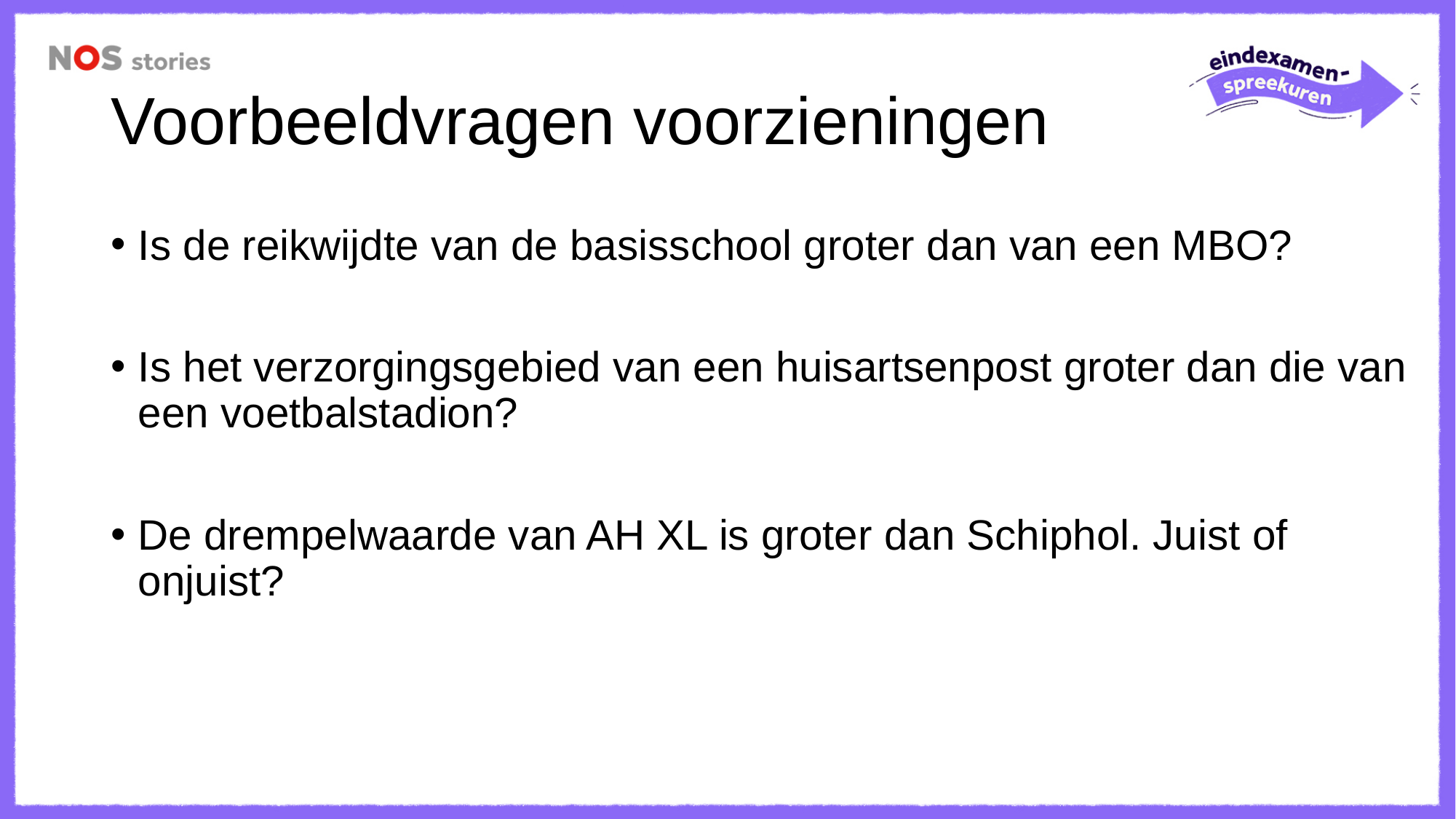

# Voorbeeldvragen voorzieningen
Is de reikwijdte van de basisschool groter dan van een MBO?

Is het verzorgingsgebied van een huisartsenpost groter dan die van een voetbalstadion?

De drempelwaarde van AH XL is groter dan Schiphol. Juist of onjuist?